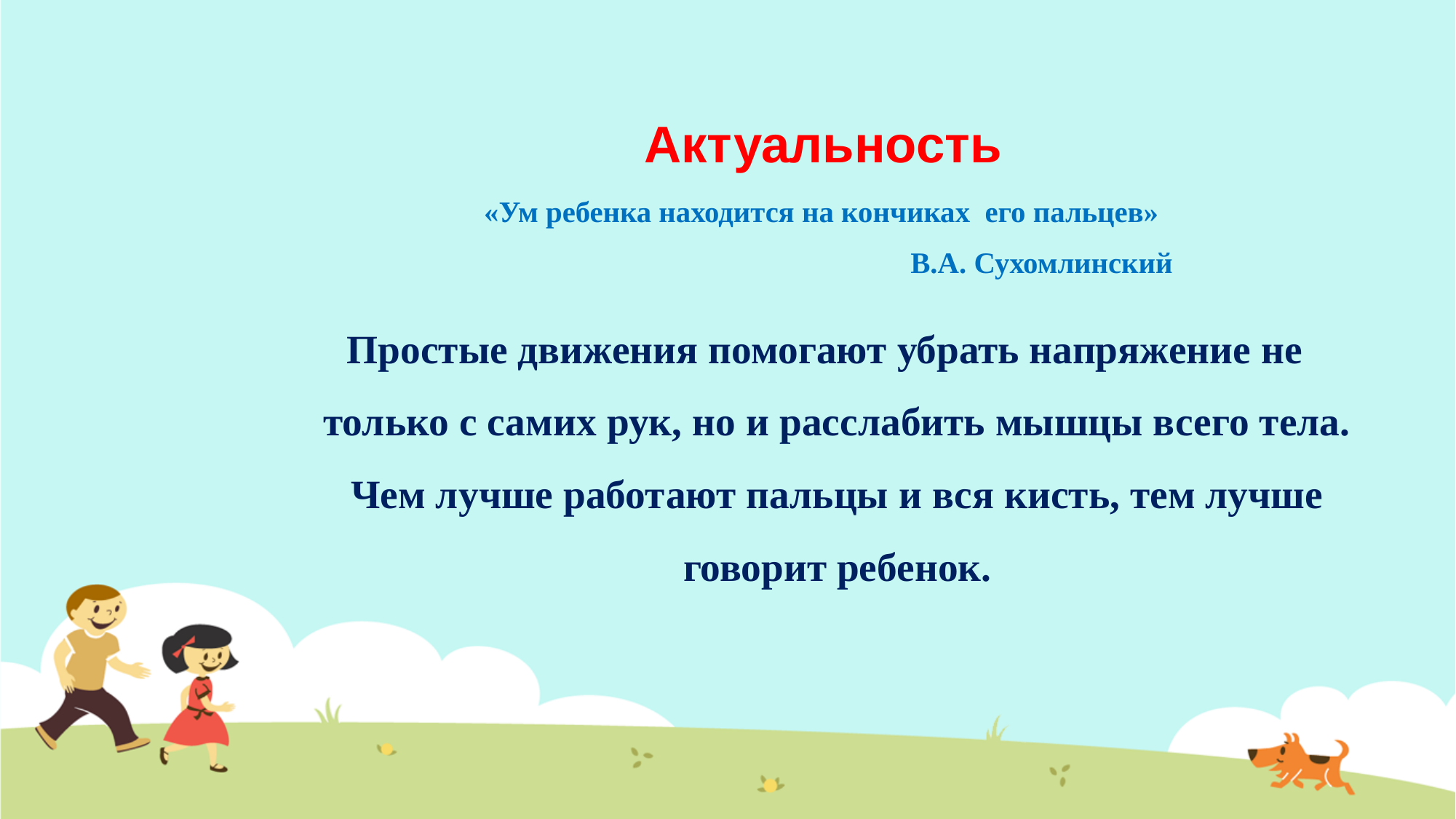

# Актуальность
«Ум ребенка находится на кончиках  его пальцев»
                                                          В.А. Сухомлинский
Простые движения помогают убрать напряжение не только с самих рук, но и расслабить мышцы всего тела. Чем лучше работают пальцы и вся кисть, тем лучше говорит ребенок.